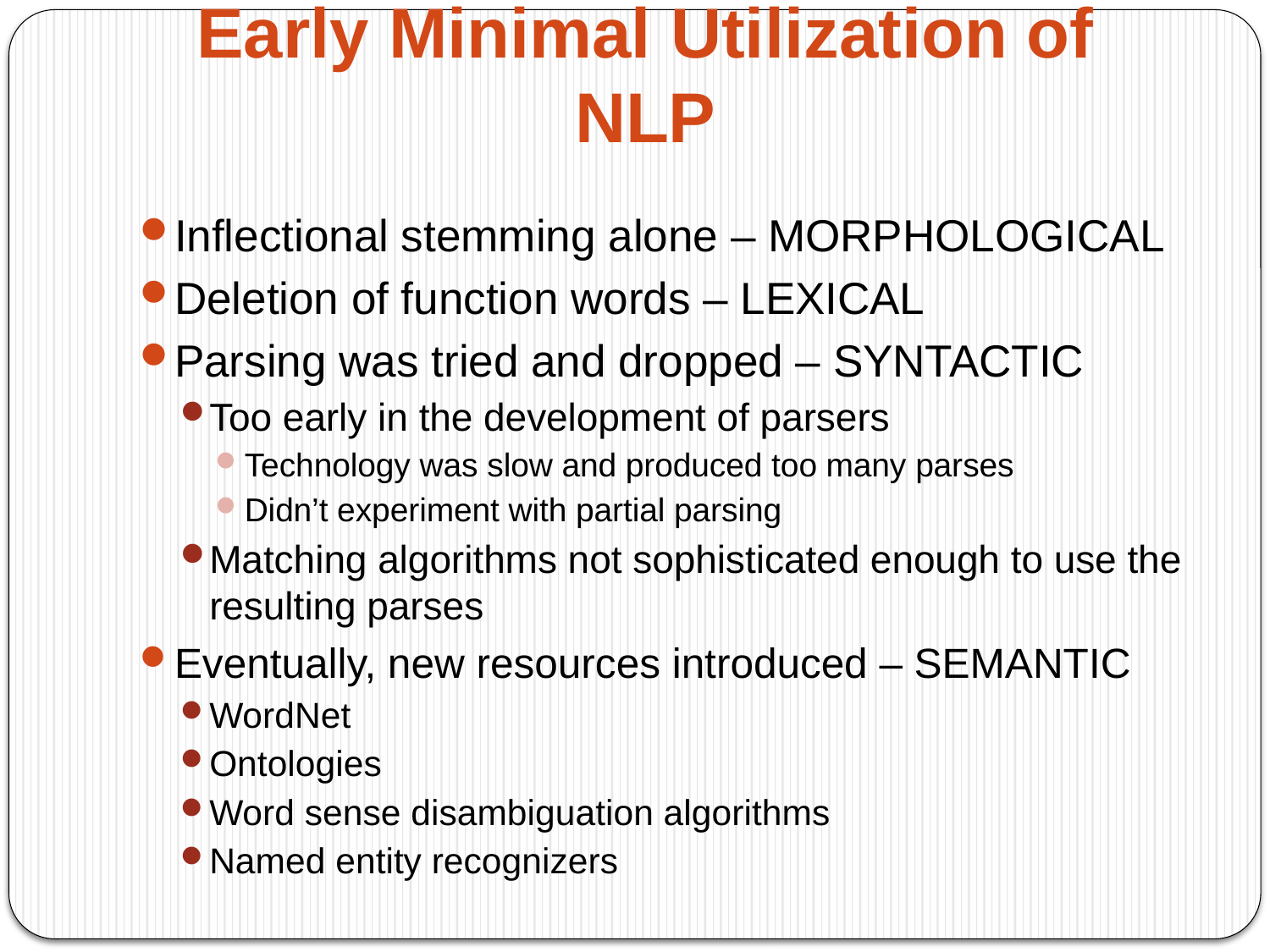

# Early Minimal Utilization of NLP
Inflectional stemming alone – MORPHOLOGICAL
Deletion of function words – LEXICAL
Parsing was tried and dropped – SYNTACTIC
Too early in the development of parsers
Technology was slow and produced too many parses
Didn’t experiment with partial parsing
Matching algorithms not sophisticated enough to use the resulting parses
Eventually, new resources introduced – SEMANTIC
WordNet
Ontologies
Word sense disambiguation algorithms
Named entity recognizers